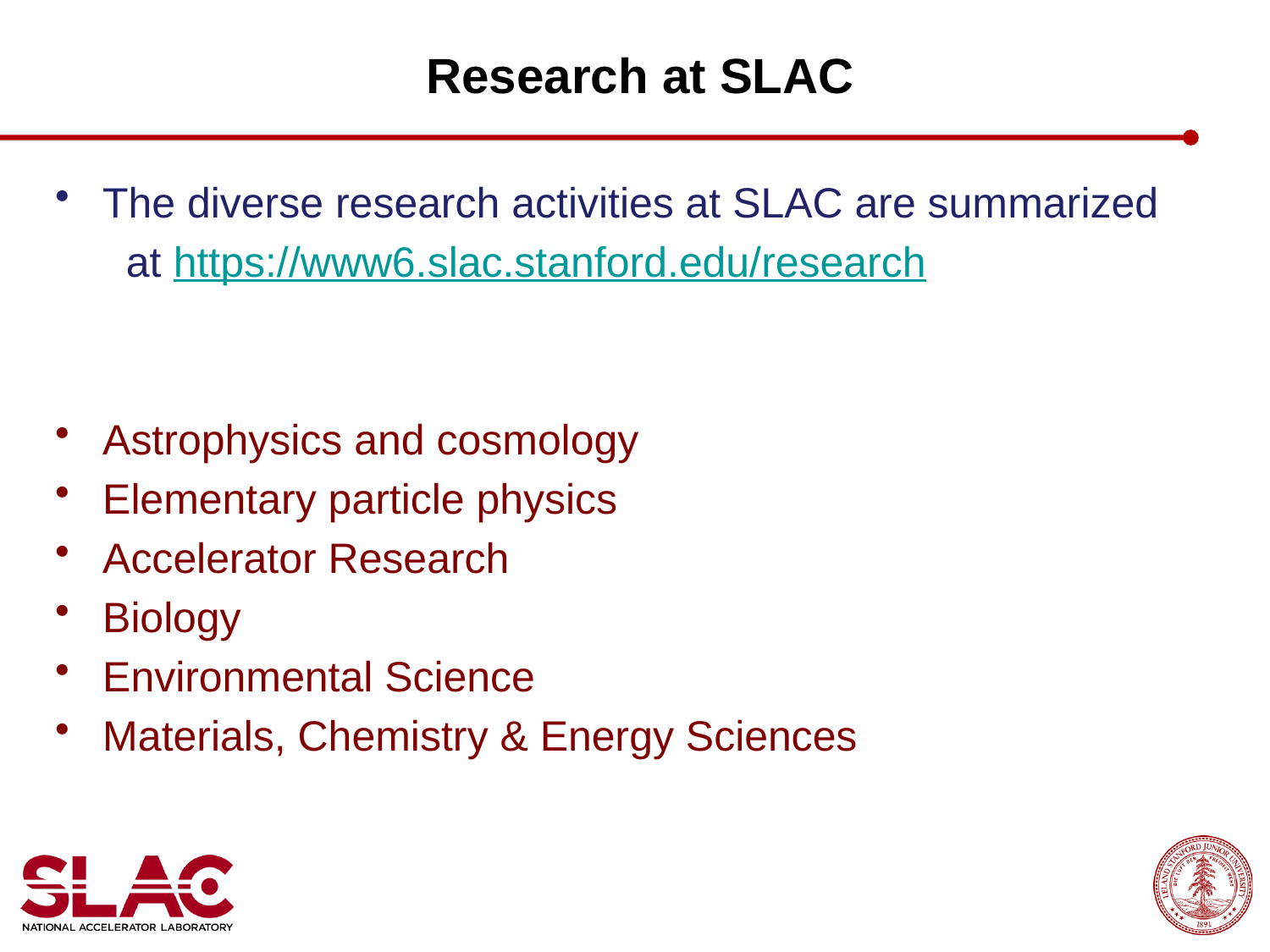

# Research at SLAC
The diverse research activities at SLAC are summarized
      at https://www6.slac.stanford.edu/research

Astrophysics and cosmology
Elementary particle physics
Accelerator Research
Biology
Environmental Science
Materials, Chemistry & Energy Sciences